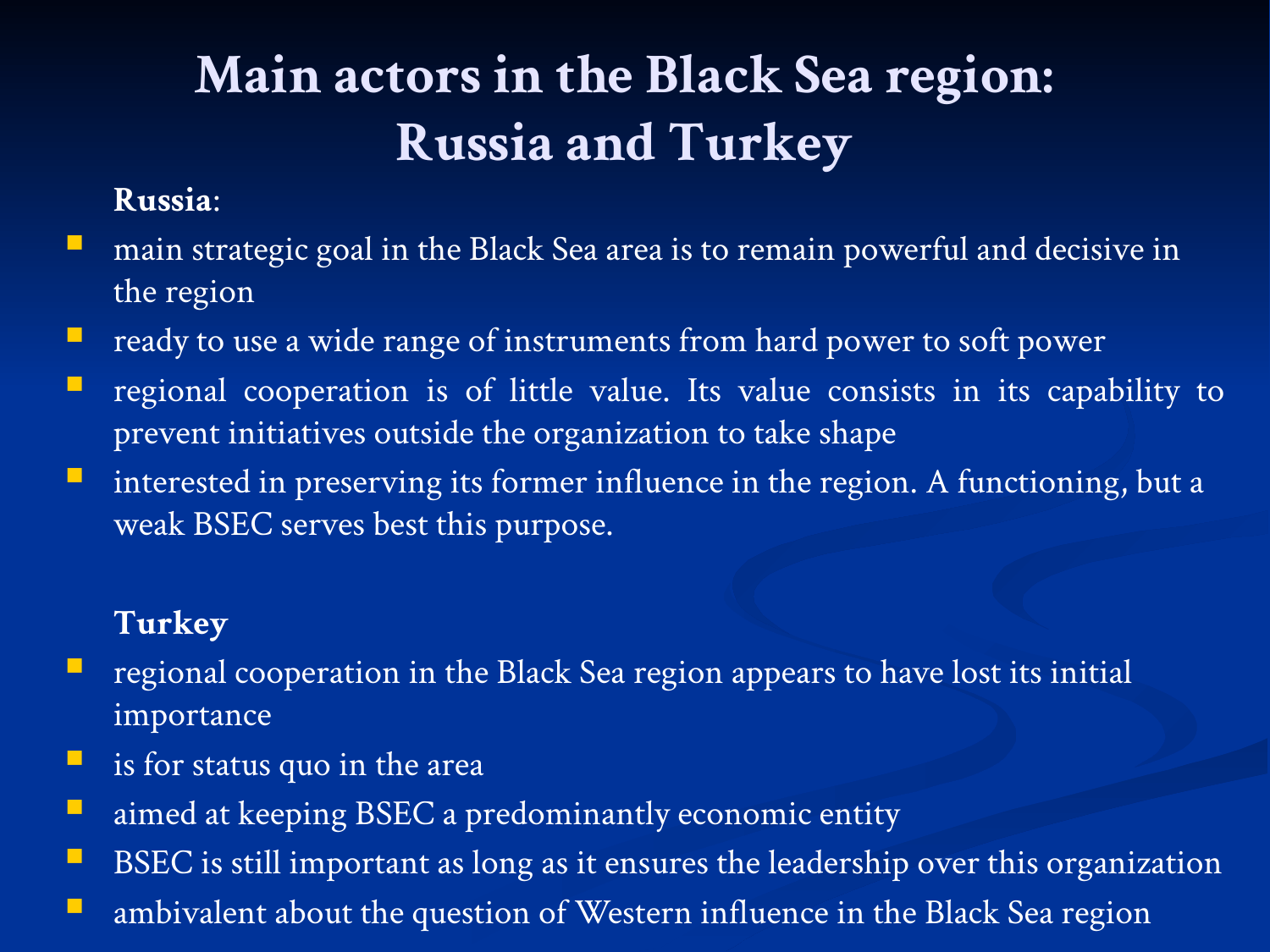

Main actors in the Black Sea region:
Russia and Turkey
	Russia:
main strategic goal in the Black Sea area is to remain powerful and decisive in the region
ready to use a wide range of instruments from hard power to soft power
regional cooperation is of little value. Its value consists in its capability to prevent initiatives outside the organization to take shape
interested in preserving its former influence in the region. A functioning, but a weak BSEC serves best this purpose.

	Turkey
regional cooperation in the Black Sea region appears to have lost its initial importance
is for status quo in the area
aimed at keeping BSEC a predominantly economic entity
BSEC is still important as long as it ensures the leadership over this organization
ambivalent about the question of Western influence in the Black Sea region